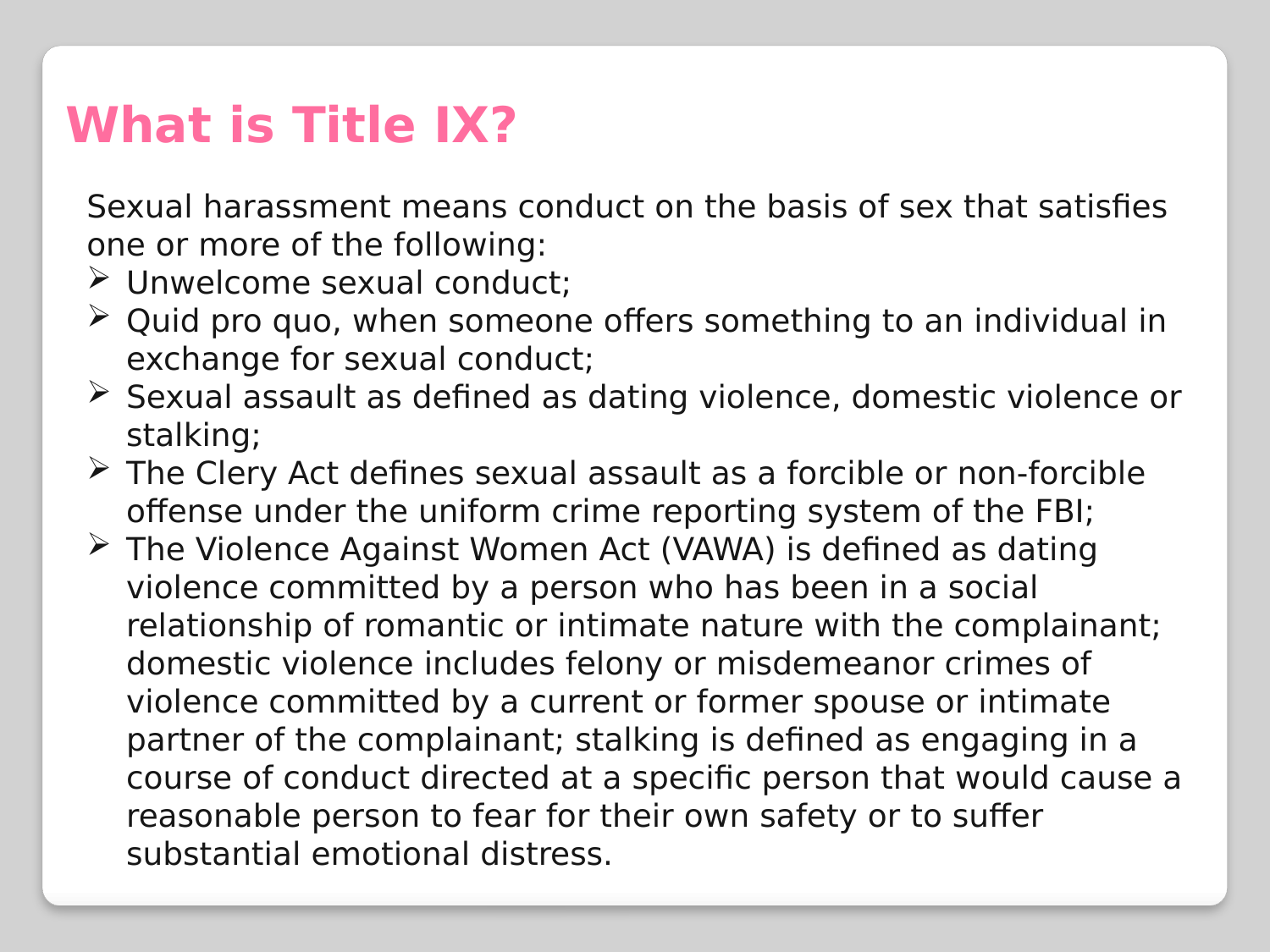

What is Title IX?
Sexual harassment means conduct on the basis of sex that satisfies one or more of the following:
Unwelcome sexual conduct;
Quid pro quo, when someone offers something to an individual in exchange for sexual conduct;
Sexual assault as defined as dating violence, domestic violence or stalking;
The Clery Act defines sexual assault as a forcible or non-forcible offense under the uniform crime reporting system of the FBI;
The Violence Against Women Act (VAWA) is defined as dating violence committed by a person who has been in a social relationship of romantic or intimate nature with the complainant; domestic violence includes felony or misdemeanor crimes of violence committed by a current or former spouse or intimate partner of the complainant; stalking is defined as engaging in a course of conduct directed at a specific person that would cause a reasonable person to fear for their own safety or to suffer substantial emotional distress.